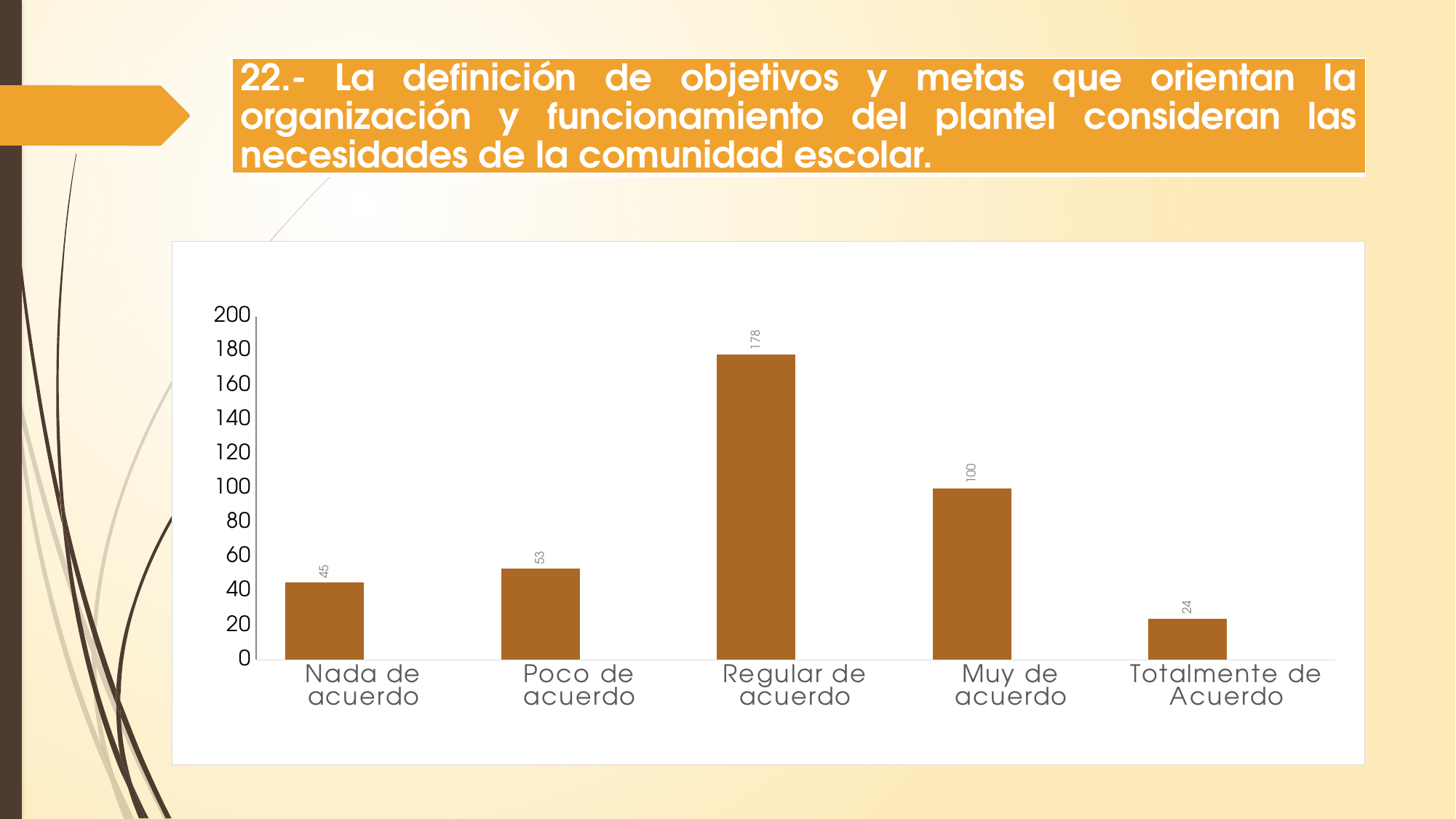

| 22.- La definición de objetivos y metas que orientan la organización y funcionamiento del plantel consideran las necesidades de la comunidad escolar. |
| --- |

### Chart

| Category |  | La definición de objetivos y metas que orientan la organización y funcionamiento del plantel consideran las necesidades de la comunidad escolar. |
|---|---|---|
| Nada de acuerdo | 45.0 | None |
| Poco de acuerdo | 53.0 | None |
| Regular de acuerdo | 178.0 | None |
| Muy de acuerdo | 100.0 | None |
| Totalmente de Acuerdo | 24.0 | None |